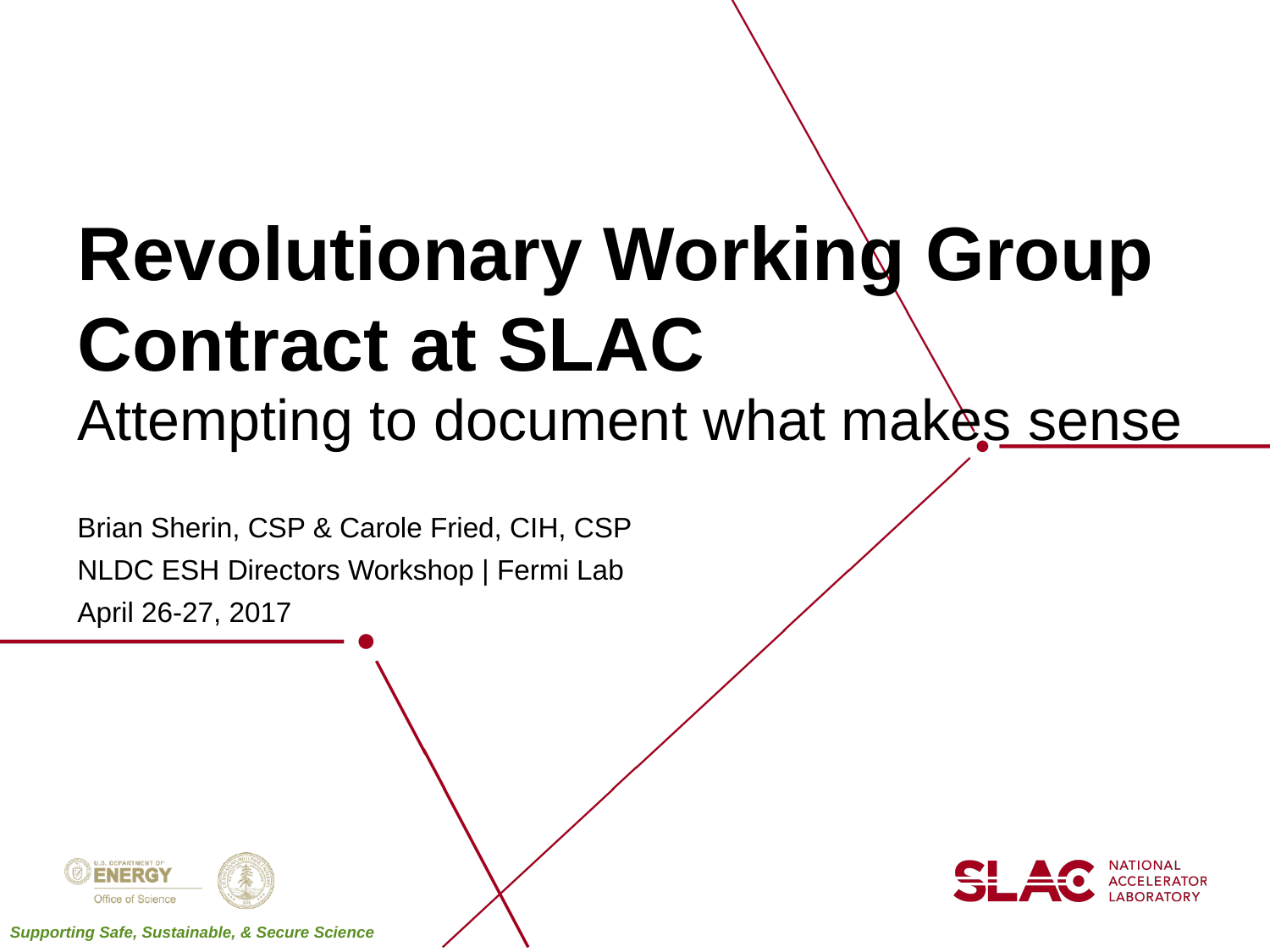

# Revolutionary Working Group Contract at SLAC
Attempting to document what makes sense

Brian Sherin, CSP & Carole Fried, CIH, CSP
NLDC ESH Directors Workshop | Fermi Lab
April 26-27, 2017